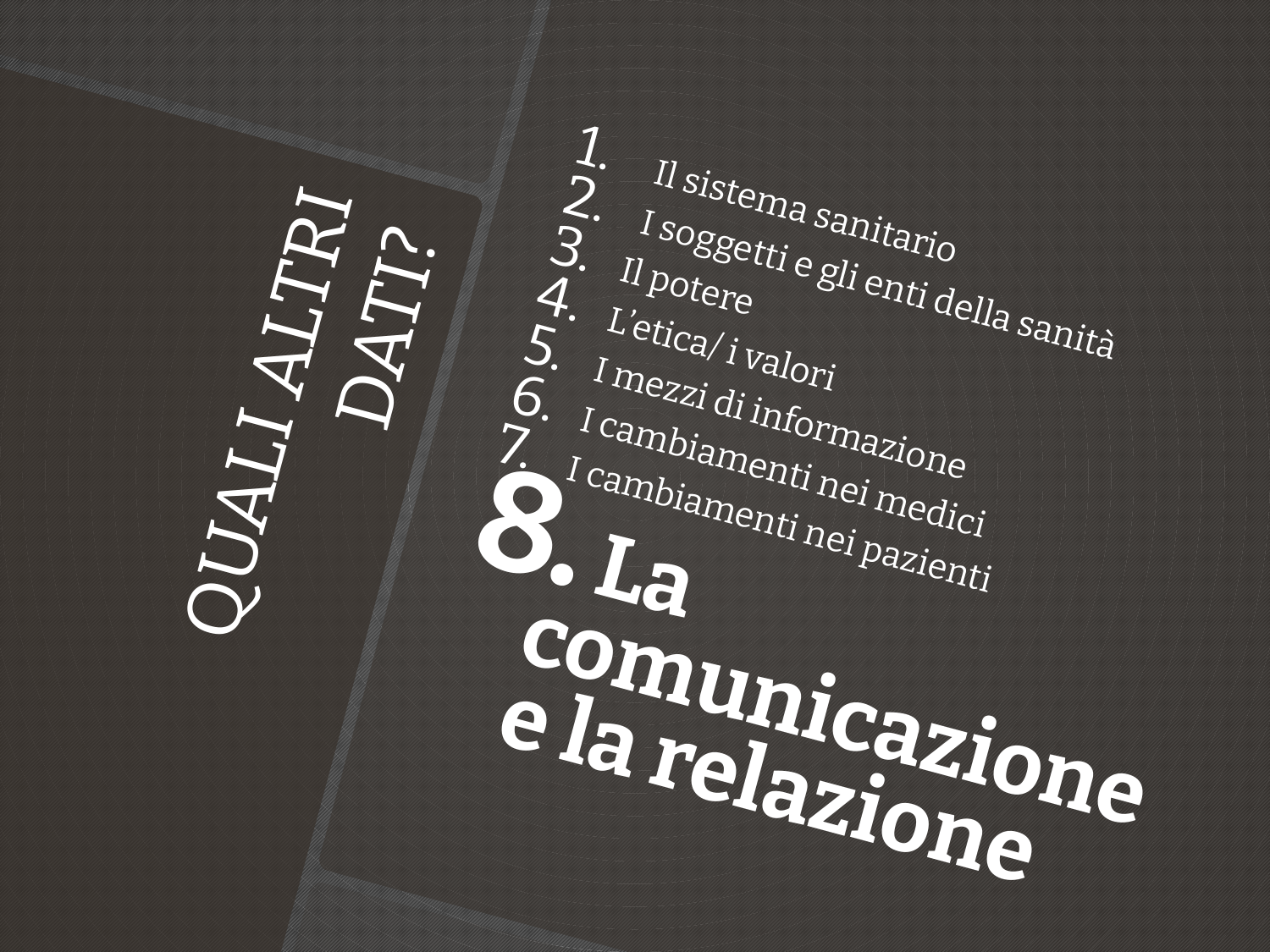

Il sistema sanitario
 I soggetti e gli enti della sanità
Il potere
L’etica/ i valori
I mezzi di informazione
I cambiamenti nei medici
I cambiamenti nei pazienti
 La comunicazione e la relazione

QUALI ALTRI DATI?